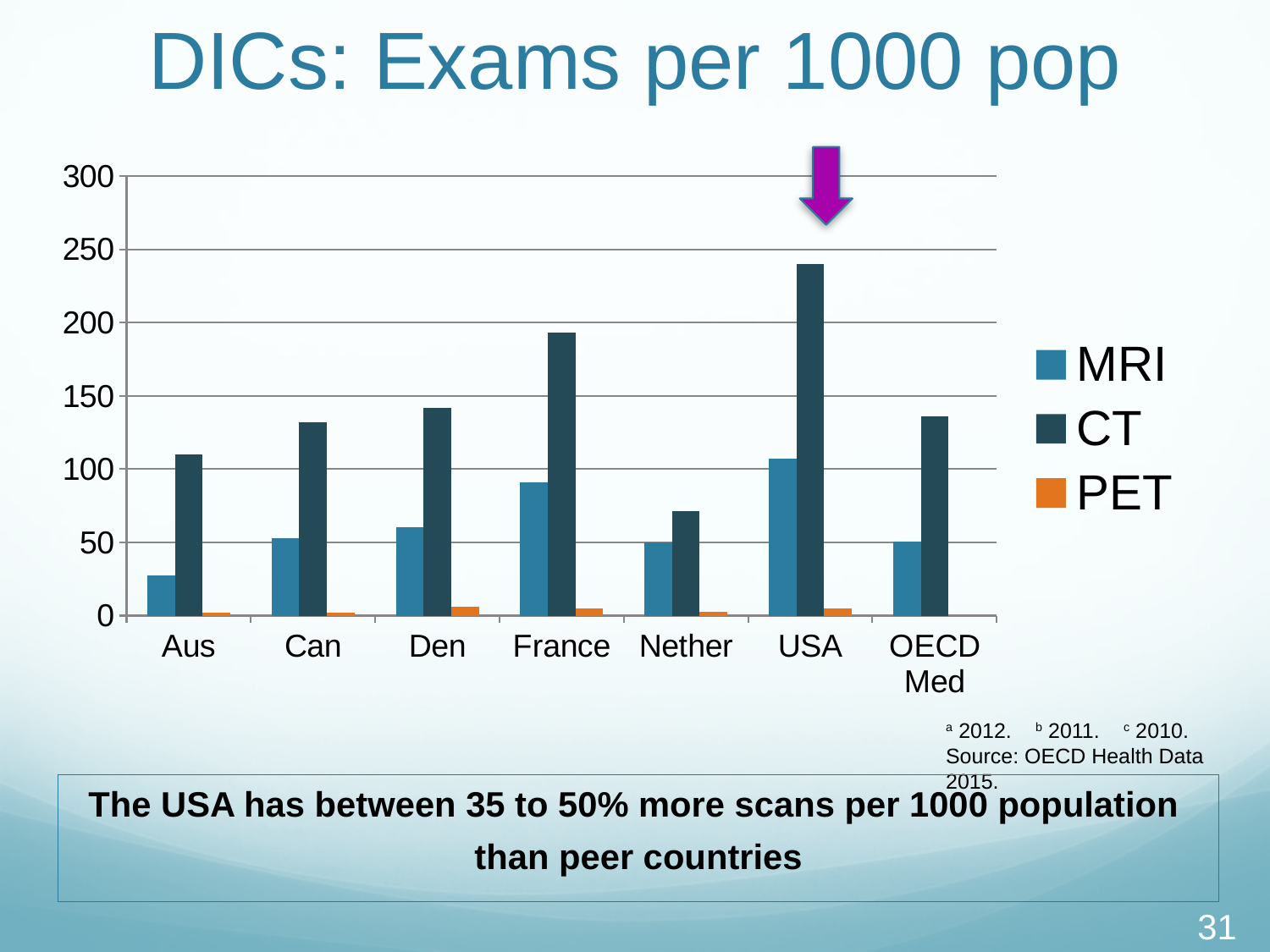

# DICs: Exams per 1000 pop

### Chart

| Category | MRI | CT | PET |
|---|---|---|---|
| Aus | 27.6 | 110.0 | 2.0 |
| Can | 52.8 | 132.0 | 2.0 |
| Den | 60.3 | 142.0 | 6.3 |
| France | 90.9 | 193.0 | 5.0 |
| Nether | 50.0 | 71.0 | 2.5 |
| USA | 106.9 | 240.0 | 5.0 |
| OECD Med | 50.6 | 136.0 | None |
a 2012.    b 2011.    c 2010.
Source: OECD Health Data 2015.
The USA has between 35 to 50% more scans per 1000 population
than peer countries
31